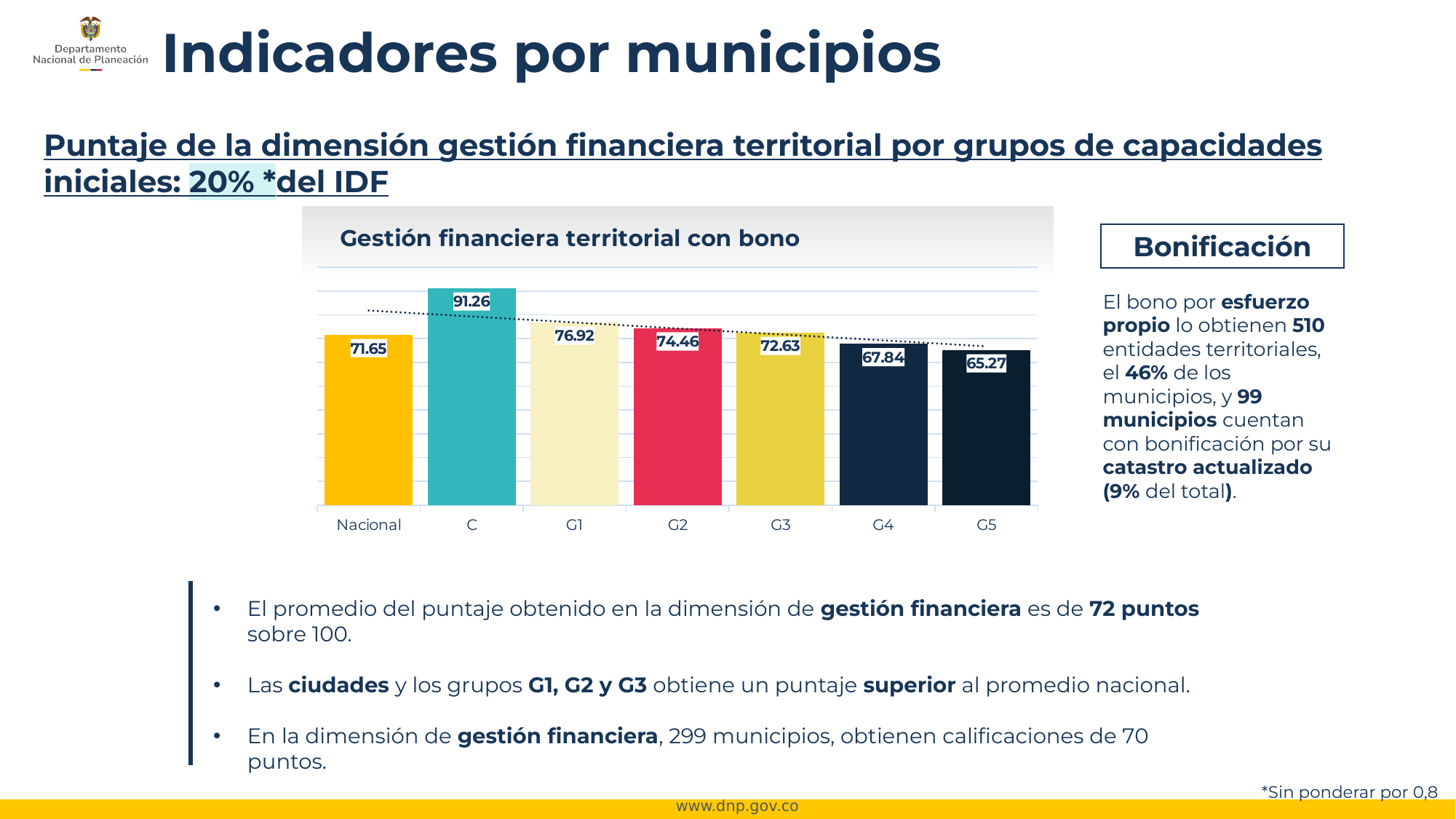

Indicadores por municipios
Puntaje de la dimensión gestión financiera territorial por grupos de capacidades iniciales: 20% *del IDF

### Chart: Gestión financiera territorial con bono

| Category | Dimensión Gestión financiera territorial con bono |
|---|---|
| Nacional | 71.65111061338591 |
| C | 91.25710954633152 |
| G1 | 76.9166615166762 |
| G2 | 74.45925702174526 |
| G3 | 72.62710443209885 |
| G4 | 67.83654305148679 |
| G5 | 65.27097587416587 |
Bonificación
El bono por esfuerzo propio lo obtienen 510 entidades territoriales, el 46% de los municipios, y 99 municipios cuentan con bonificación por su catastro actualizado (9% del total).

El promedio del puntaje obtenido en la dimensión de gestión financiera es de 72 puntos sobre 100.

Las ciudades y los grupos G1, G2 y G3 obtiene un puntaje superior al promedio nacional.

En la dimensión de gestión financiera, 299 municipios, obtienen calificaciones de 70 puntos.
*Sin ponderar por 0,8